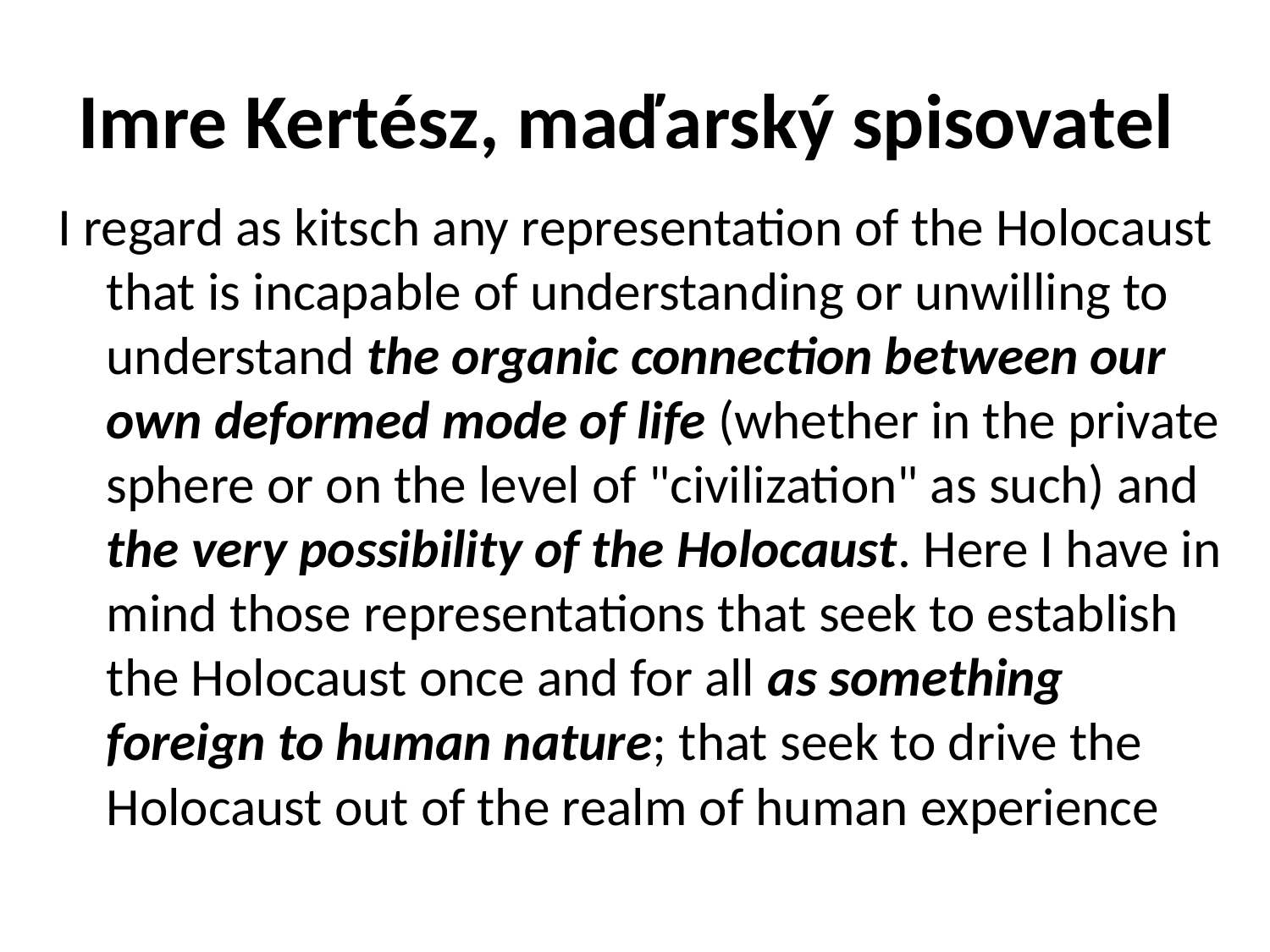

# Imre Kertész, maďarský spisovatel
I regard as kitsch any representation of the Holocaust that is incapable of understanding or unwilling to understand the organic connection between our own deformed mode of life (whether in the private sphere or on the level of "civilization" as such) and the very possibility of the Holocaust. Here I have in mind those representations that seek to establish the Holocaust once and for all as something foreign to human nature; that seek to drive the Holocaust out of the realm of human experience